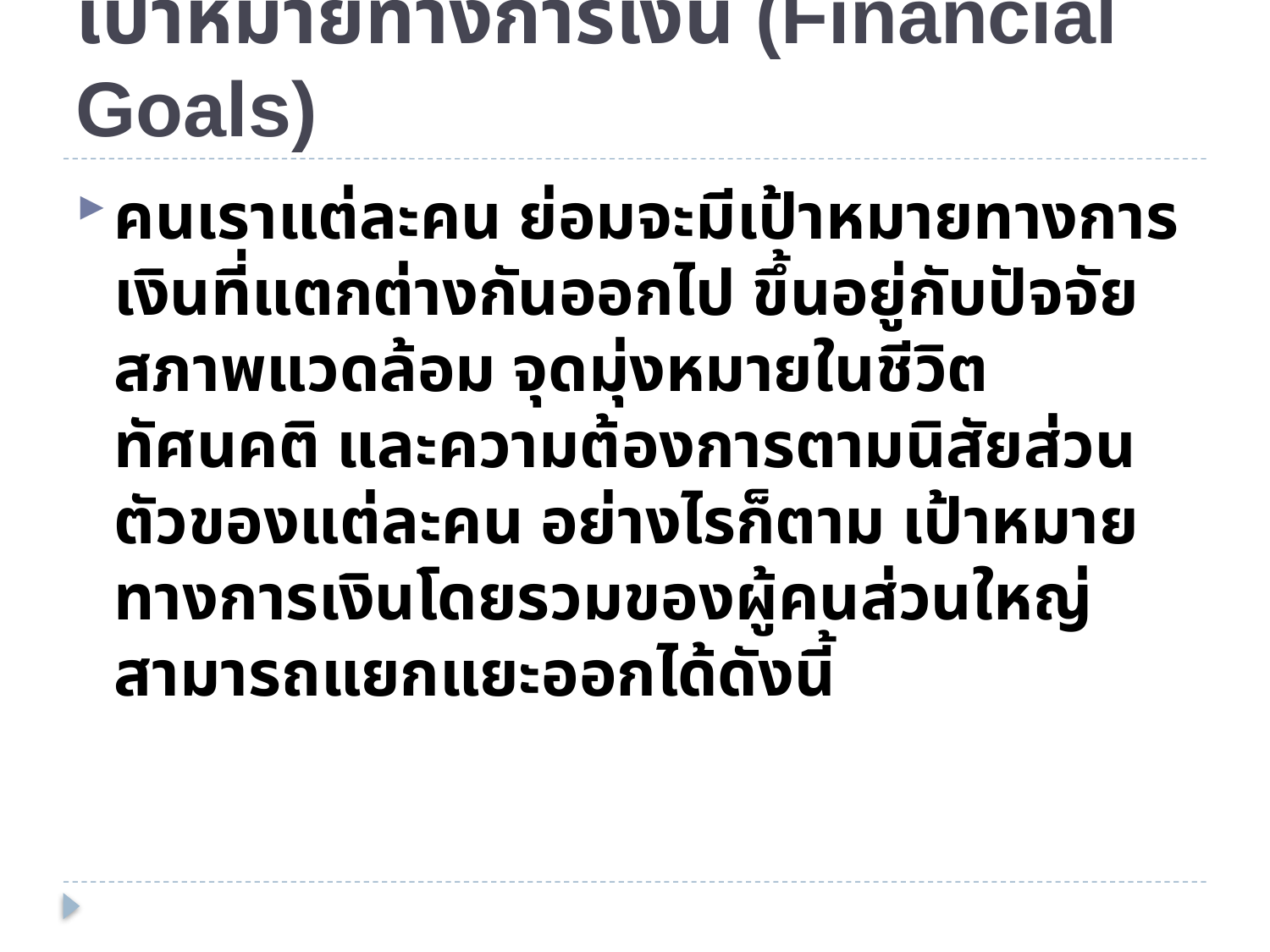

# เป้าหมายทางการเงิน (Financial Goals)
คนเราแต่ละคน ย่อมจะมีเป้าหมายทางการเงินที่แตกต่างกันออกไป ขึ้นอยู่กับปัจจัยสภาพแวดล้อม จุดมุ่งหมายในชีวิต ทัศนคติ และความต้องการตามนิสัยส่วนตัวของแต่ละคน อย่างไรก็ตาม เป้าหมายทางการเงินโดยรวมของผู้คนส่วนใหญ่ สามารถแยกแยะออกได้ดังนี้